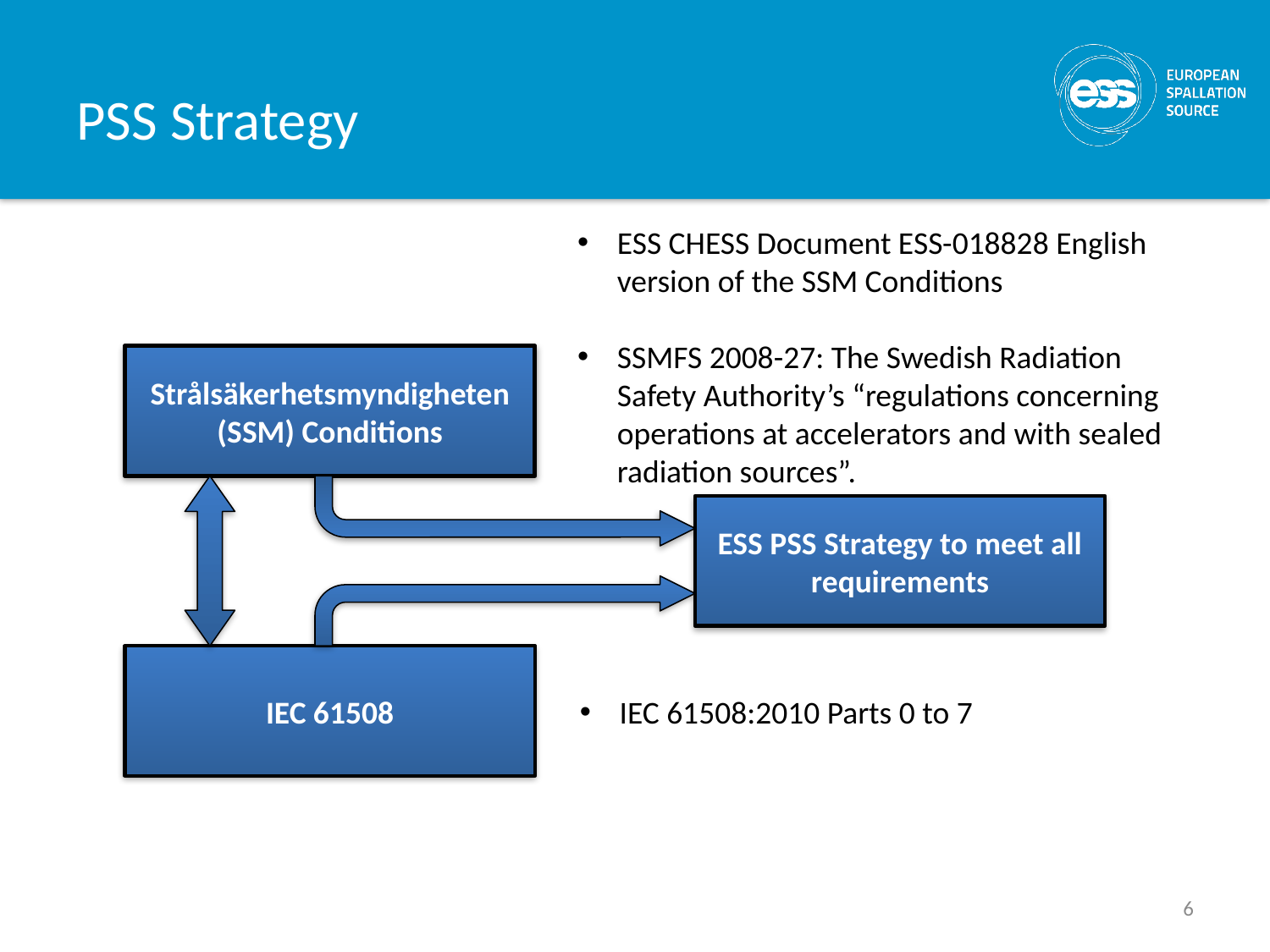

# PSS Strategy
ESS CHESS Document ESS-018828 English version of the SSM Conditions

SSMFS 2008-27: The Swedish Radiation Safety Authority’s “regulations concerning operations at accelerators and with sealed radiation sources”.
Strålsäkerhetsmyndigheten
(SSM) Conditions

ESS PSS Strategy to meet all requirements

IEC 61508
IEC 61508:2010 Parts 0 to 7
6